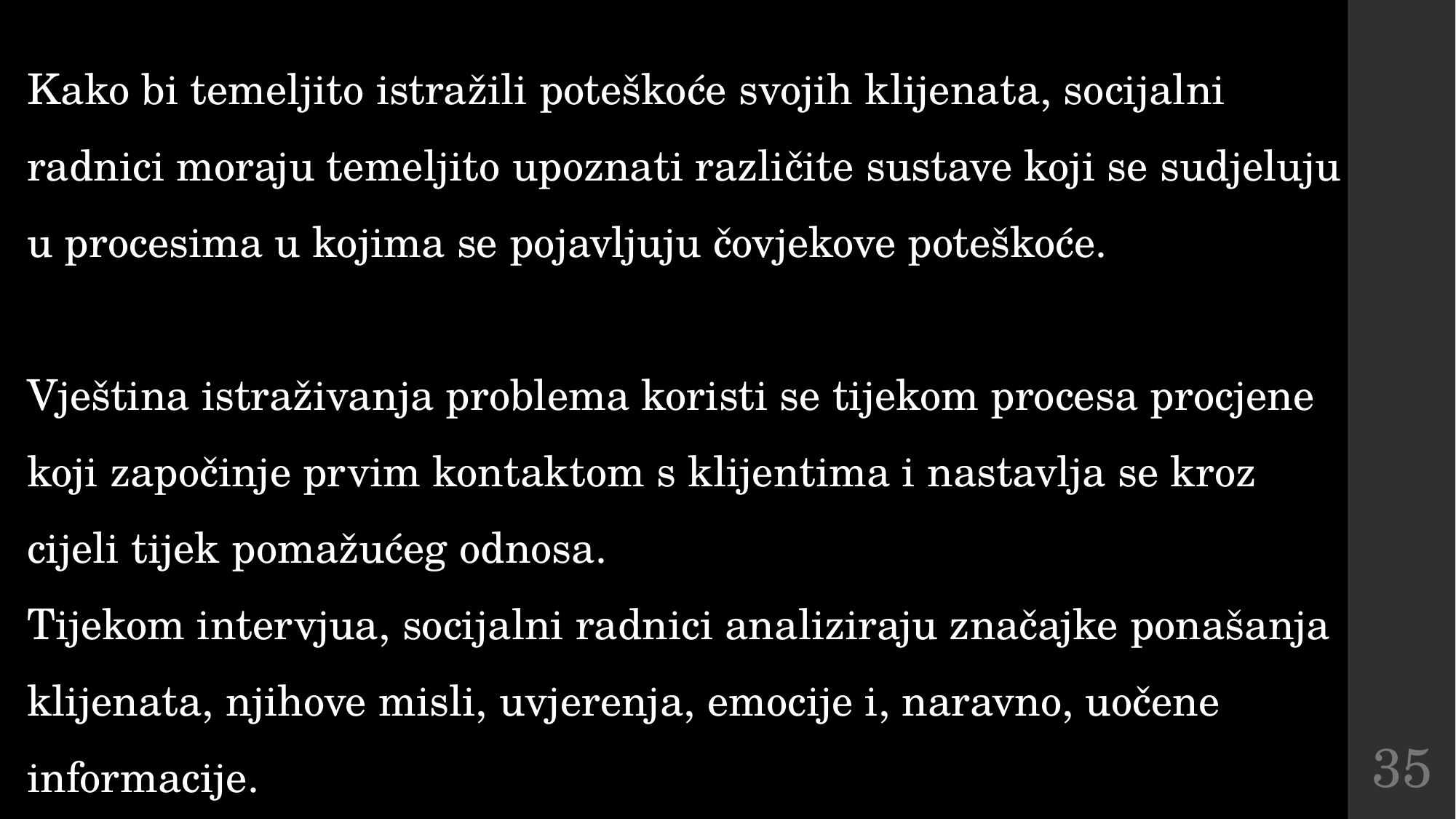

Kako bi temeljito istražili poteškoće svojih klijenata, socijalni radnici moraju temeljito upoznati različite sustave koji se sudjeluju u procesima u kojima se pojavljuju čovjekove poteškoće.

Vještina istraživanja problema koristi se tijekom procesa procjene koji započinje prvim kontaktom s klijentima i nastavlja se kroz cijeli tijek pomažućeg odnosa.
Tijekom intervjua, socijalni radnici analiziraju značajke ponašanja klijenata, njihove misli, uvjerenja, emocije i, naravno, uočene informacije.
35